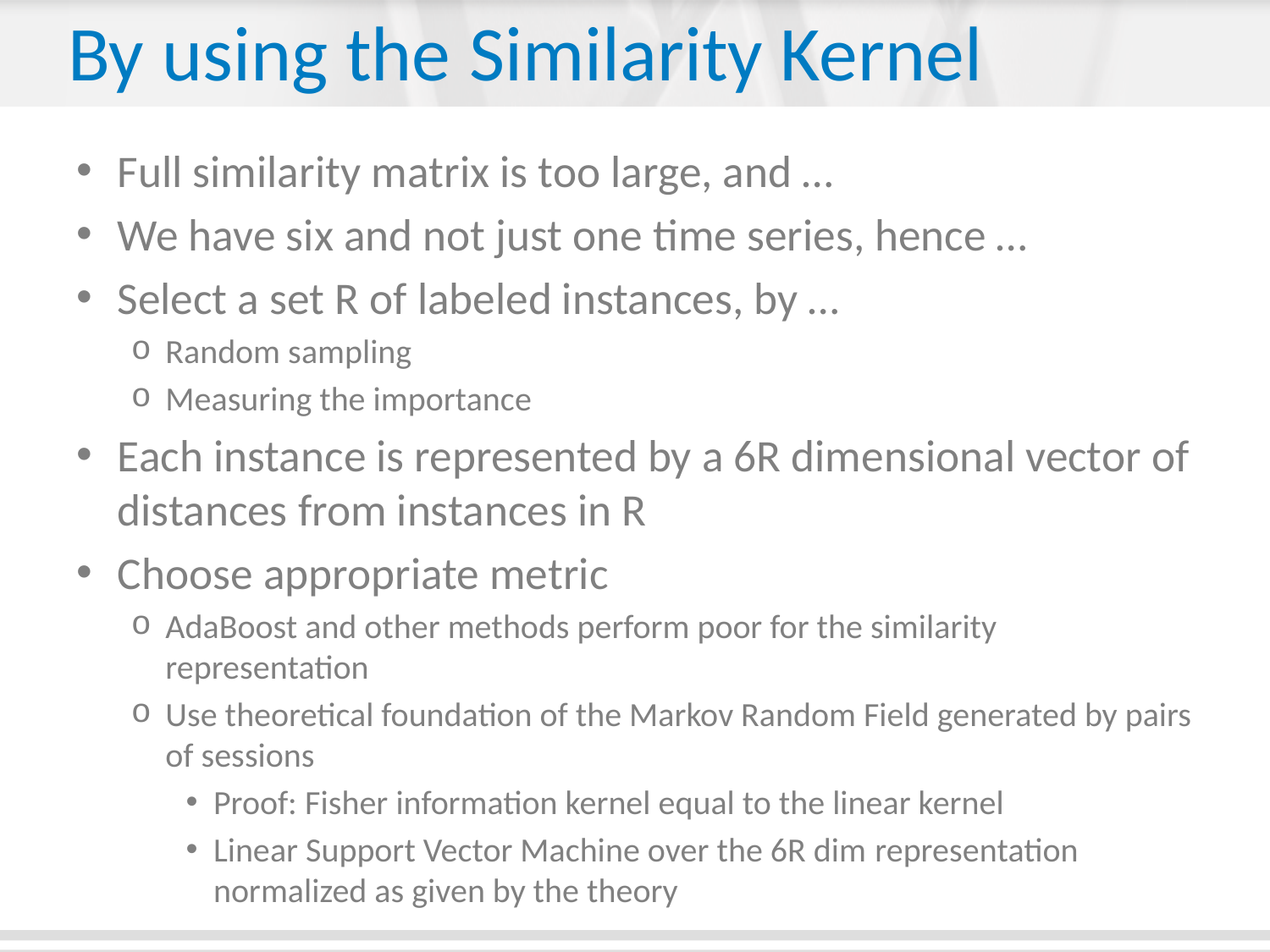

# By using the Similarity Kernel
Full similarity matrix is too large, and …
We have six and not just one time series, hence …
Select a set R of labeled instances, by …
Random sampling
Measuring the importance
Each instance is represented by a 6R dimensional vector of distances from instances in R
Choose appropriate metric
AdaBoost and other methods perform poor for the similarity representation
Use theoretical foundation of the Markov Random Field generated by pairs of sessions
Proof: Fisher information kernel equal to the linear kernel
Linear Support Vector Machine over the 6R dim representation normalized as given by the theory